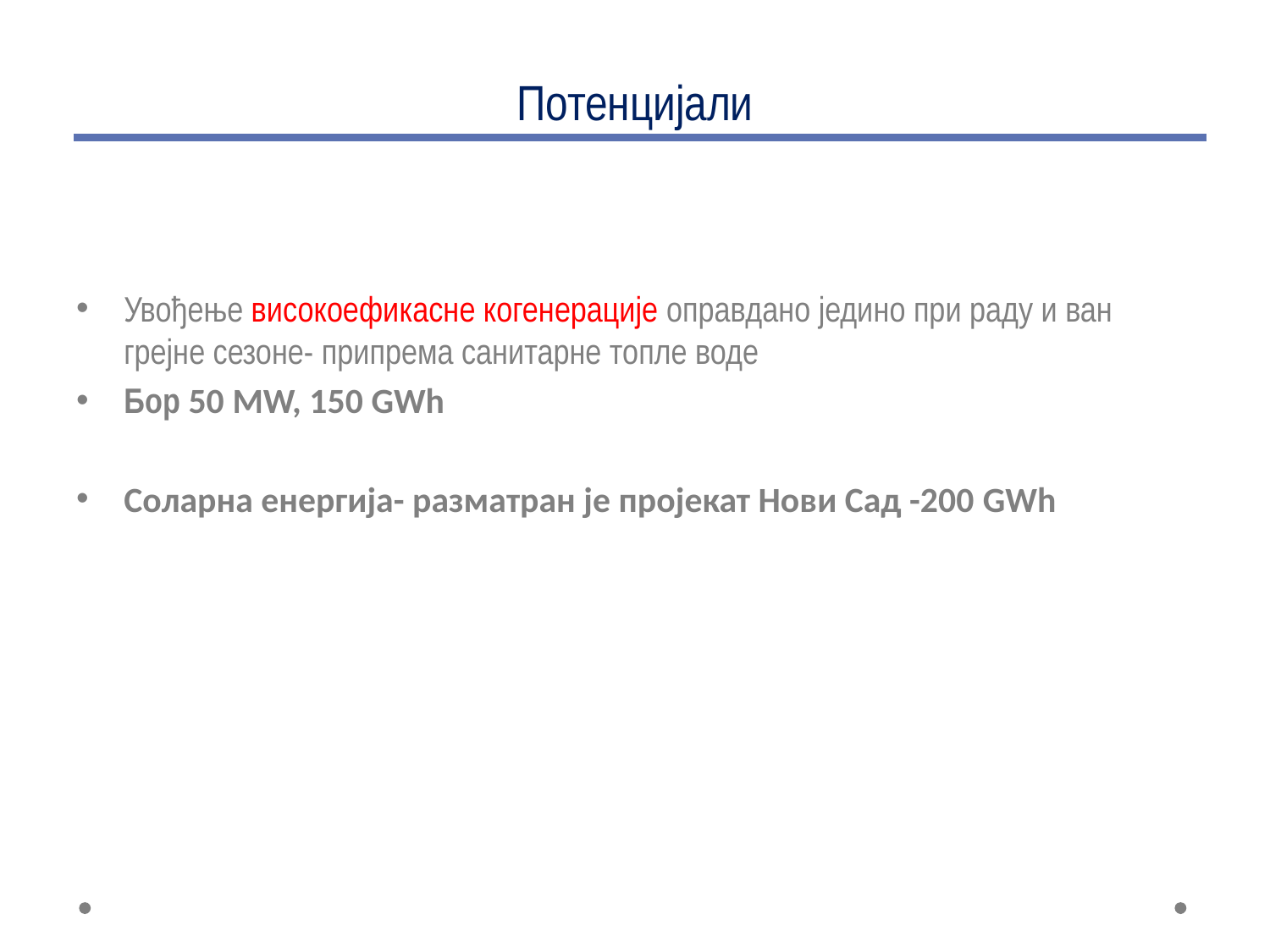

# Потенцијали

Увођење високоефикасне когенерације оправдано једино при раду и ван грејне сезоне- припрема санитарне топле воде
Бор 50 MW, 150 GWh

Соларна енергија- разматран је пројекат Нови Сад -200 GWh